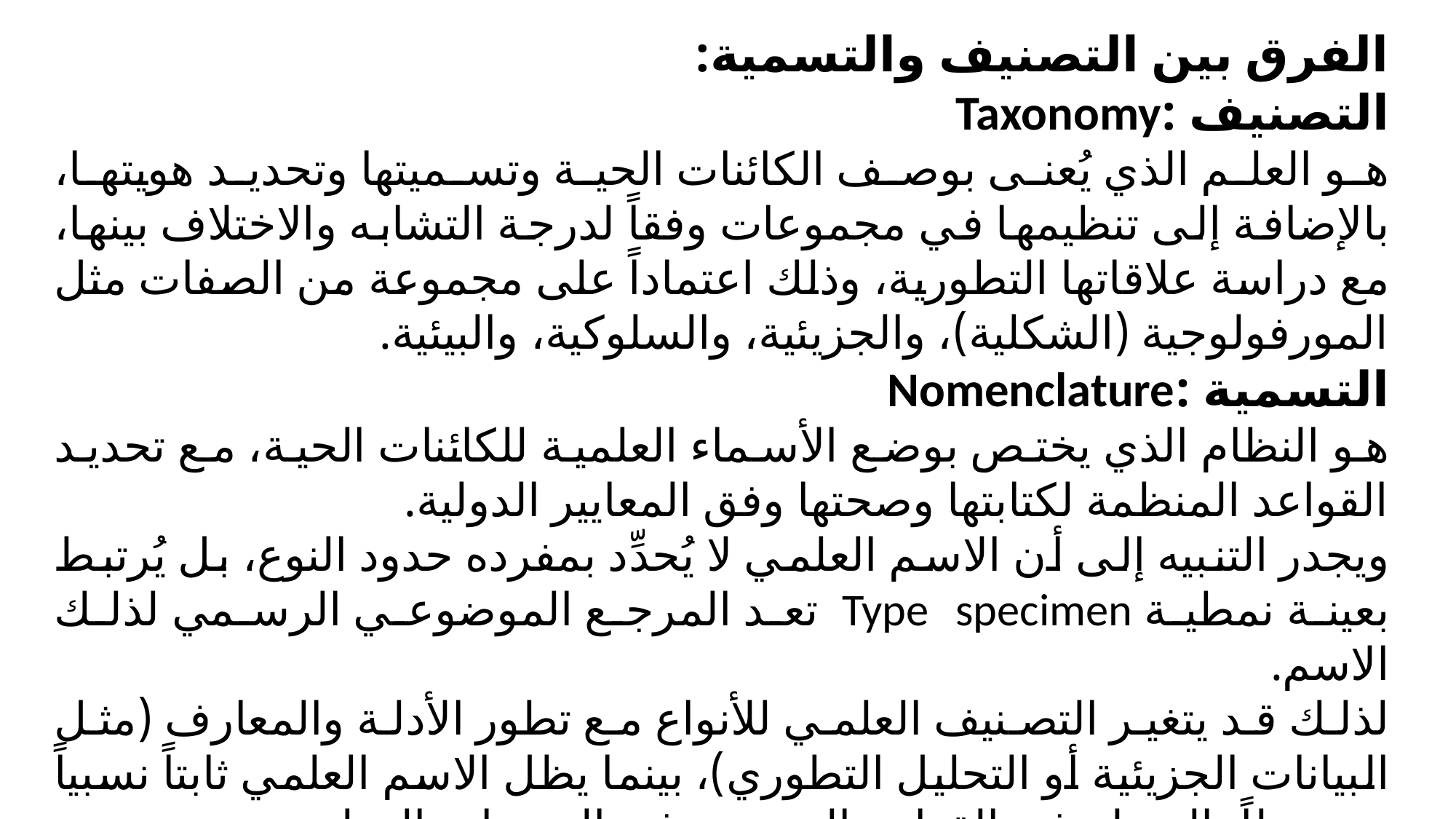

الفرق بين التصنيف والتسمية:
التصنيف :Taxonomy
هو العلم الذي يُعنى بوصف الكائنات الحية وتسميتها وتحديد هويتها، بالإضافة إلى تنظيمها في مجموعات وفقاً لدرجة التشابه والاختلاف بينها، مع دراسة علاقاتها التطورية، وذلك اعتماداً على مجموعة من الصفات مثل المورفولوجية (الشكلية)، والجزيئية، والسلوكية، والبيئية.
التسمية :Nomenclature
هو النظام الذي يختص بوضع الأسماء العلمية للكائنات الحية، مع تحديد القواعد المنظمة لكتابتها وصحتها وفق المعايير الدولية.
ويجدر التنبيه إلى أن الاسم العلمي لا يُحدِّد بمفرده حدود النوع، بل يُرتبط بعينة نمطية Type specimen  تعد المرجع الموضوعي الرسمي لذلك الاسم.
لذلك قد يتغير التصنيف العلمي للأنواع مع تطور الأدلة والمعارف (مثل البيانات الجزيئية أو التحليل التطوري)، بينما يظل الاسم العلمي ثابتاً نسبياً ومرتبطاً بالنمط وفق القواعد المعتمدة في المدونات الدولية.